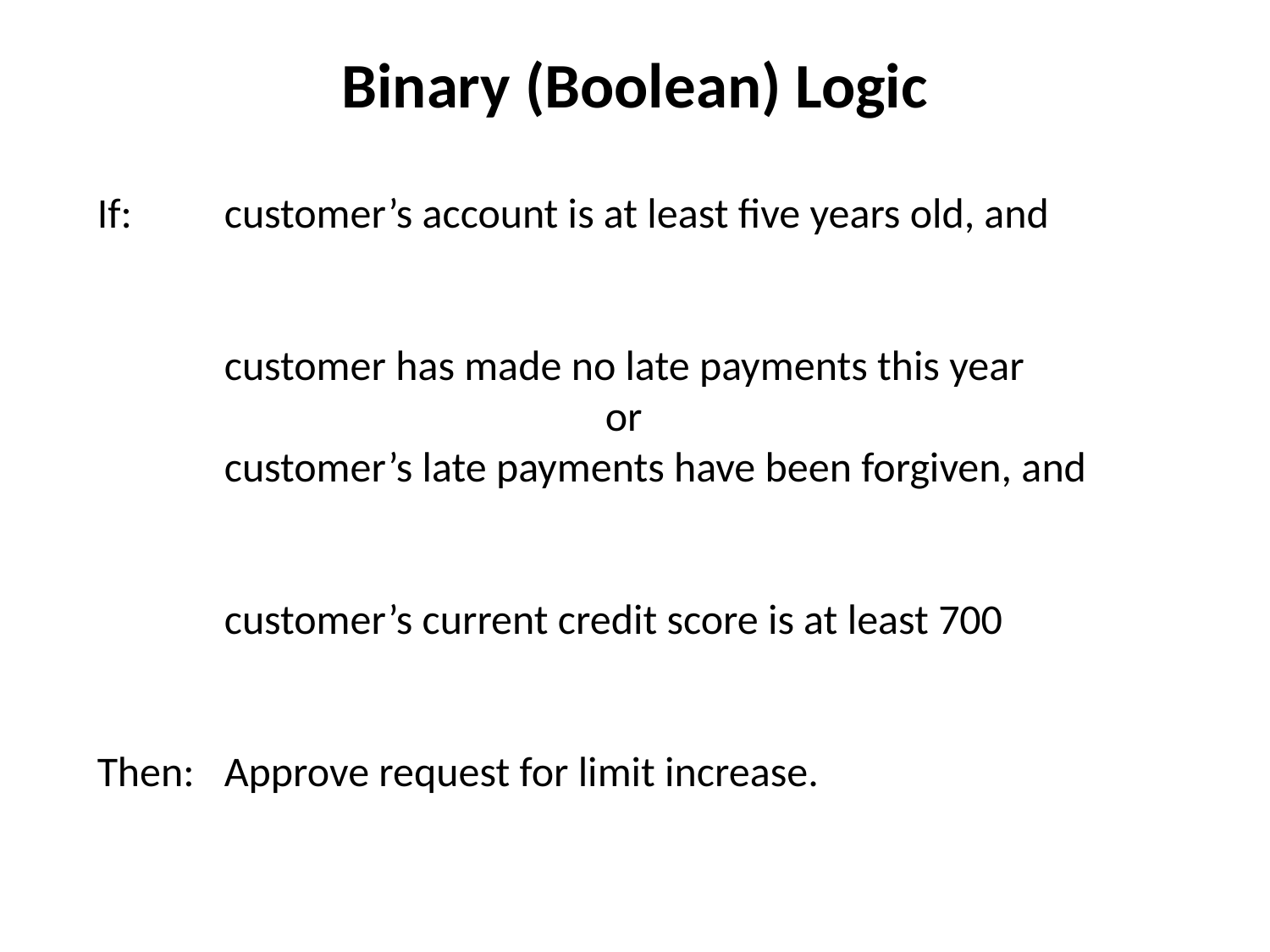

# Binary (Boolean) Logic
If:	customer’s account is at least five years old, and

      	customer has made no late payments this year
				or
	customer’s late payments have been forgiven, and

	customer’s current credit score is at least 700

Then:	Approve request for limit increase.